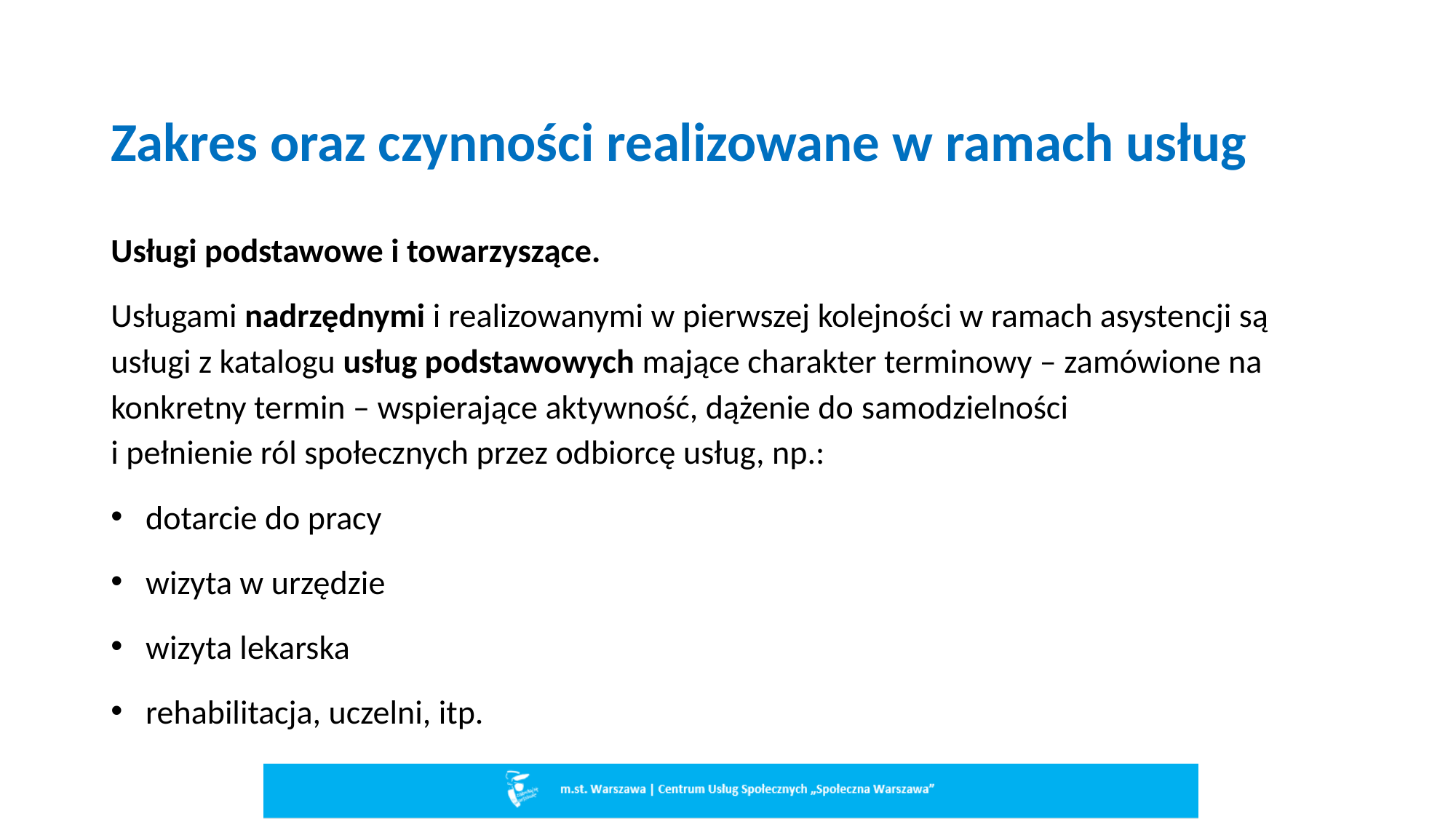

# Zakres oraz czynności realizowane w ramach usług
Usługi podstawowe i towarzyszące.
Usługami nadrzędnymi i realizowanymi w pierwszej kolejności w ramach asystencji są usługi z katalogu usług podstawowych mające charakter terminowy – zamówione na konkretny termin – wspierające aktywność, dążenie do samodzielności
i pełnienie ról społecznych przez odbiorcę usług, np.:
dotarcie do pracy
wizyta w urzędzie
wizyta lekarska
rehabilitacja, uczelni, itp.